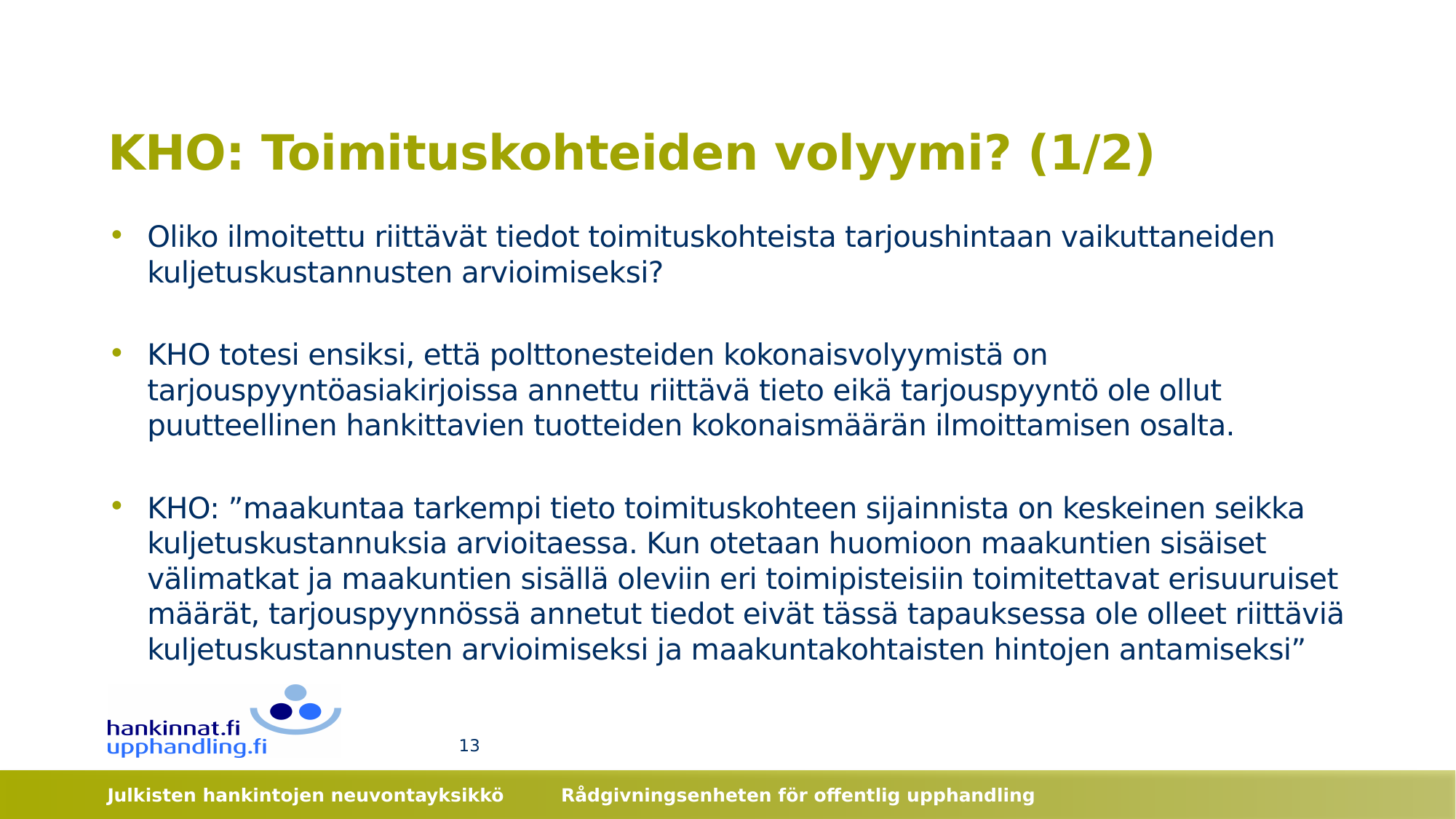

# KHO: Toimituskohteiden volyymi? (1/2)
Oliko ilmoitettu riittävät tiedot toimituskohteista tarjoushintaan vaikuttaneiden kuljetuskustannusten arvioimiseksi?

KHO totesi ensiksi, että polttonesteiden kokonaisvolyymistä on tarjouspyyntöasiakirjoissa annettu riittävä tieto eikä tarjouspyyntö ole ollut puutteellinen hankittavien tuotteiden kokonaismäärän ilmoittamisen osalta.

KHO: ”maakuntaa tarkempi tieto toimituskohteen sijainnista on keskeinen seikka kuljetuskustannuksia arvioitaessa. Kun otetaan huomioon maakuntien sisäiset välimatkat ja maakuntien sisällä oleviin eri toimipisteisiin toimitettavat erisuuruiset määrät, tarjouspyynnössä annetut tiedot eivät tässä tapauksessa ole olleet riittäviä kuljetuskustannusten arvioimiseksi ja maakuntakohtaisten hintojen antamiseksi”

13